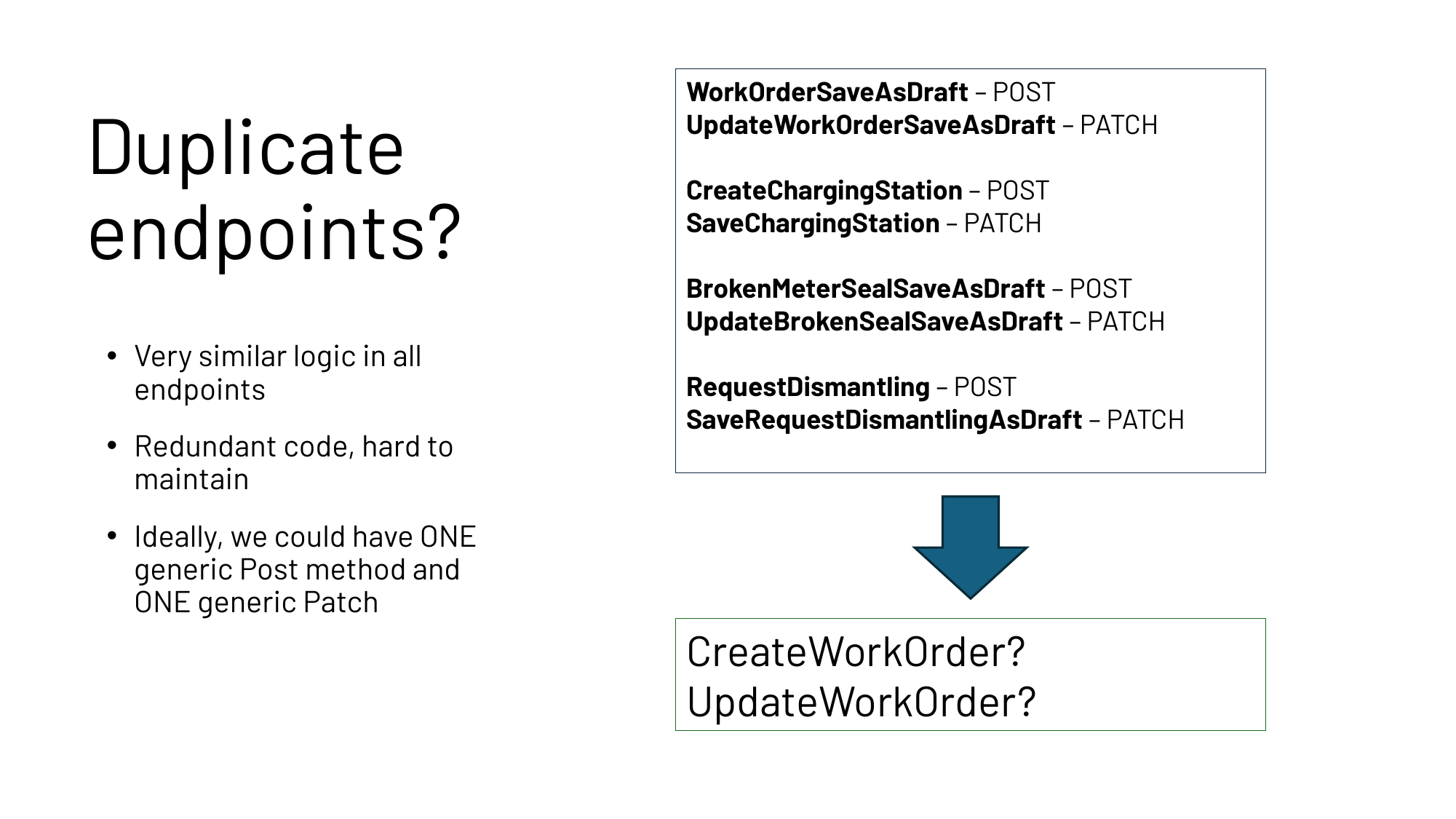

WorkOrderSaveAsDraft – POST
UpdateWorkOrderSaveAsDraft – PATCH

CreateChargingStation – POST
SaveChargingStation – PATCH

BrokenMeterSealSaveAsDraft – POST
UpdateBrokenSealSaveAsDraft – PATCH

RequestDismantling – POST
SaveRequestDismantlingAsDraft – PATCH

# Duplicate endpoints?
Very similar logic in all endpoints
Redundant code, hard to maintain
Ideally, we could have ONE generic Post method and ONE generic Patch

CreateWorkOrder?
UpdateWorkOrder?